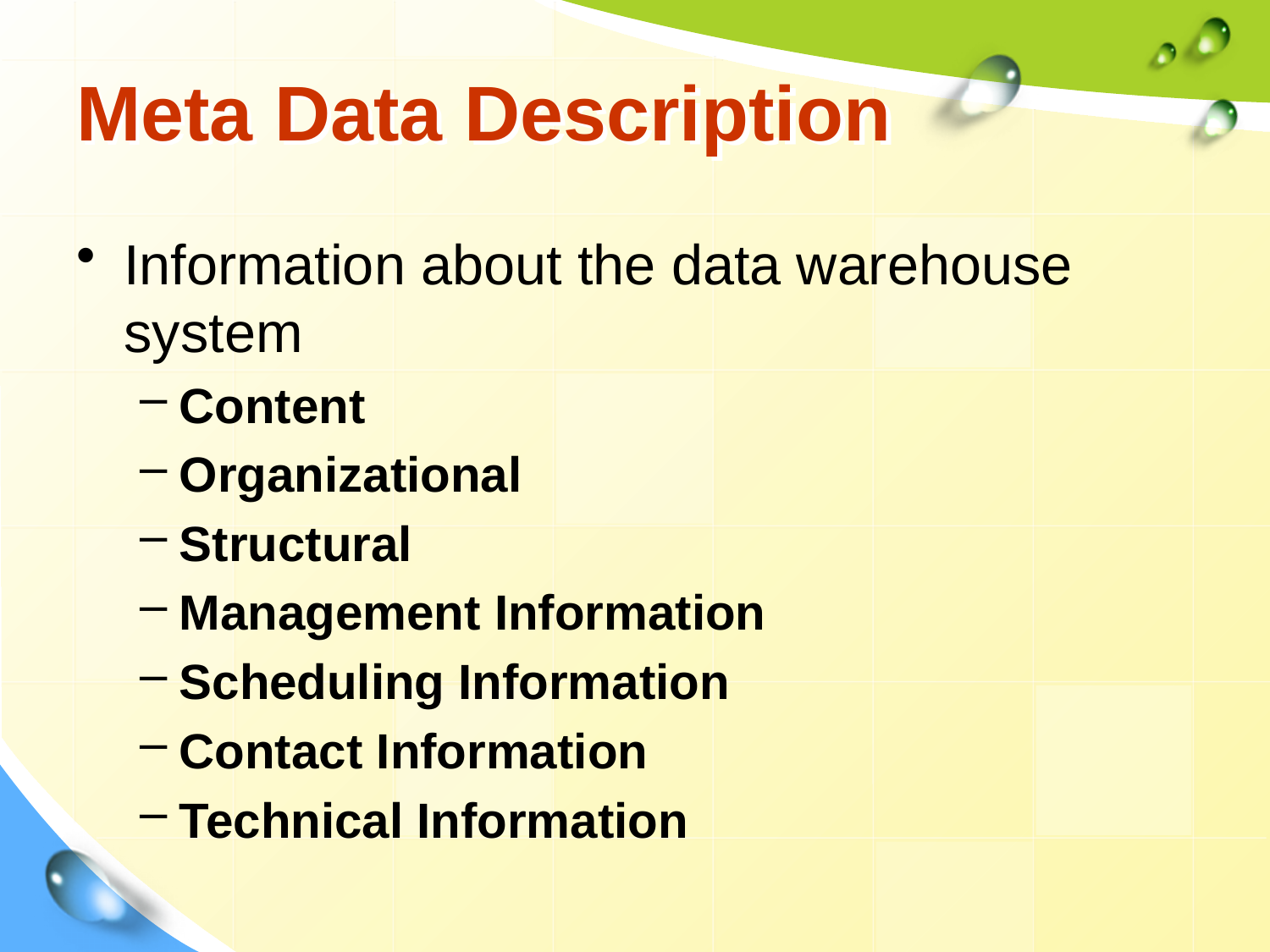

# Meta Data Description
Information about the data warehouse system
Content
Organizational
Structural
Management Information
Scheduling Information
Contact Information
Technical Information